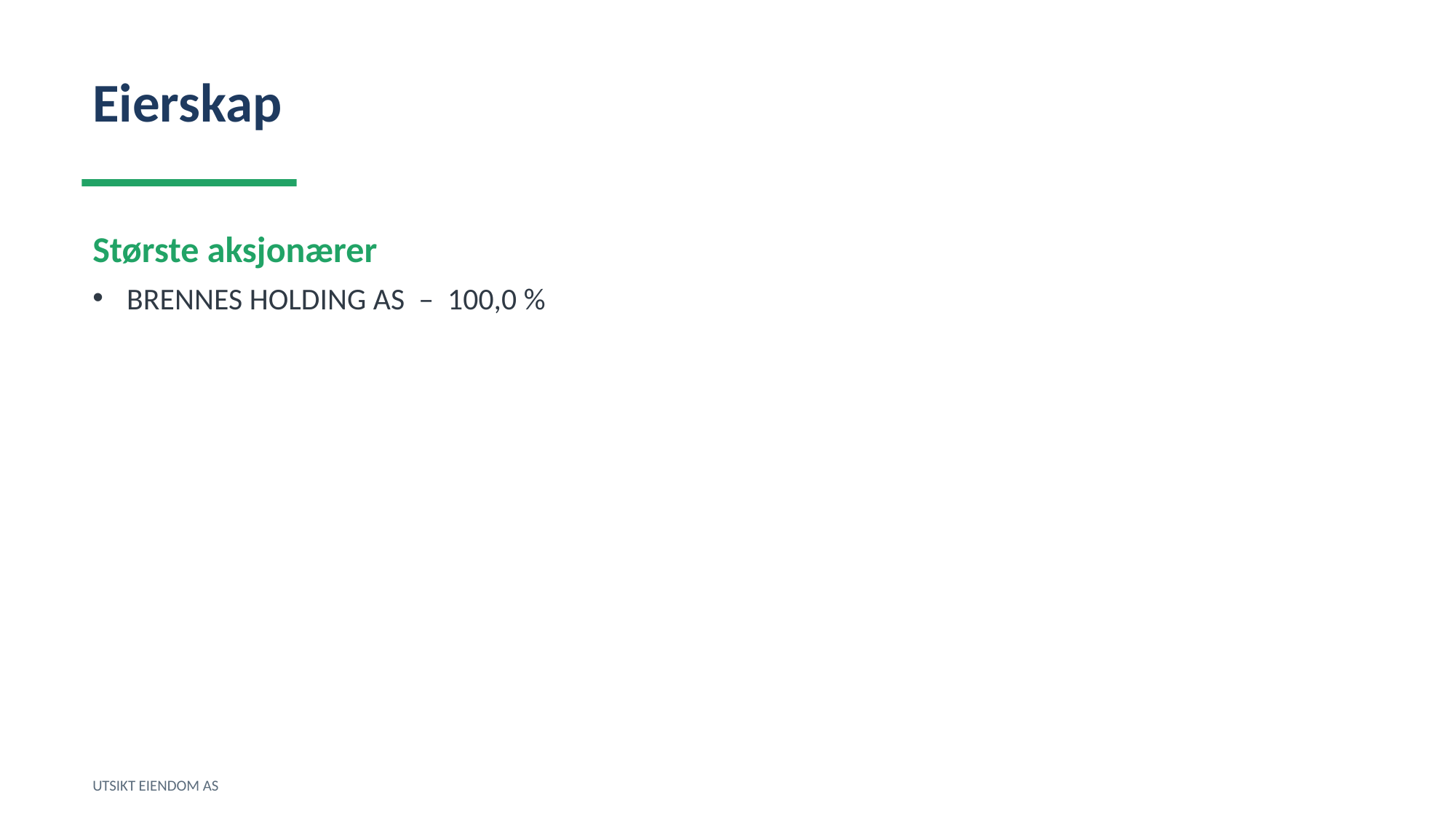

Eierskap

Største aksjonærer
BRENNES HOLDING AS  –  100,0 %
UTSIKT EIENDOM AS